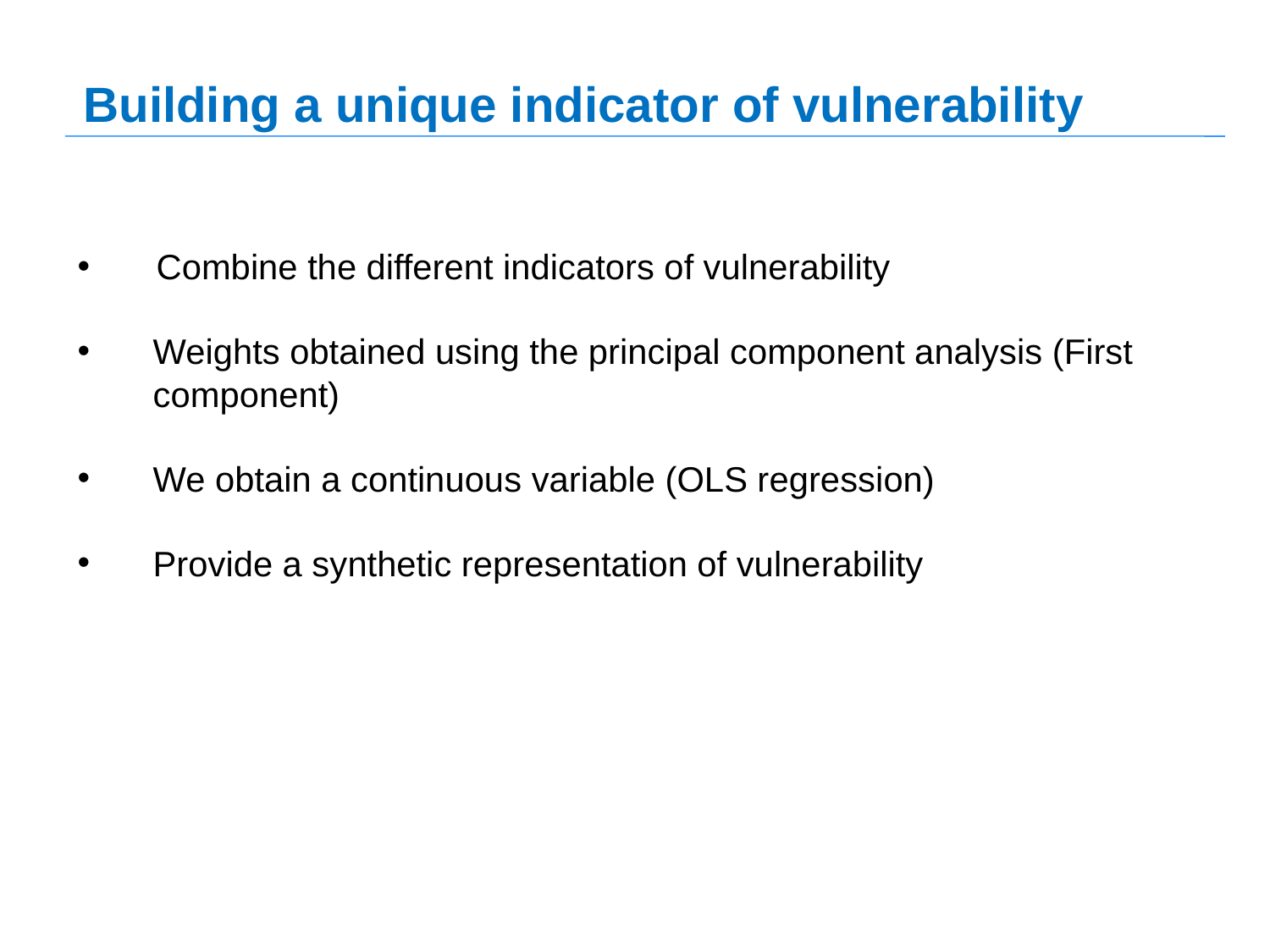

Building a unique indicator of vulnerability

    Combine the different indicators of vulnerability

Weights obtained using the principal component analysis (First component)

We obtain a continuous variable (OLS regression)

Provide a synthetic representation of vulnerability